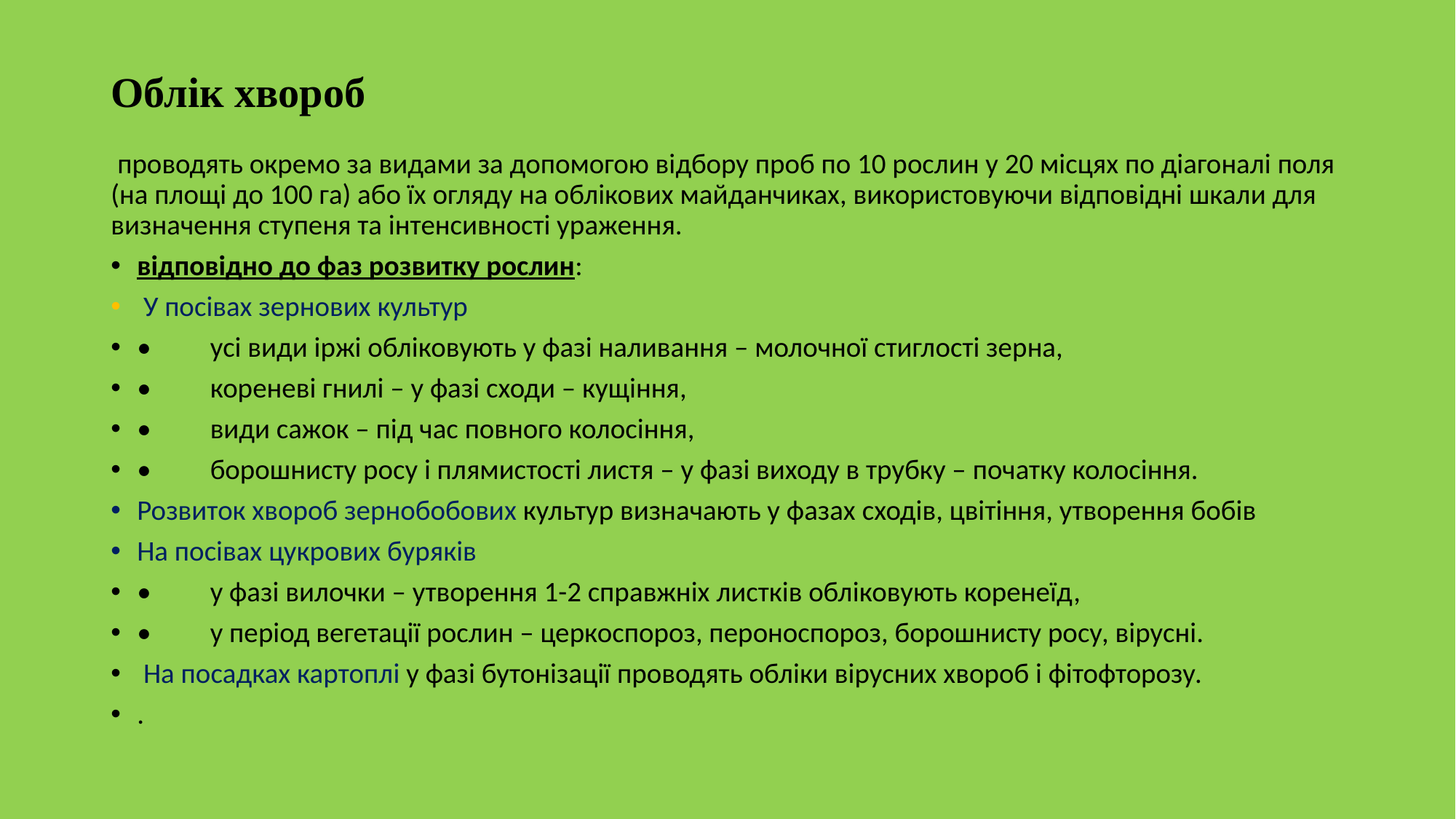

# Облік хвороб
 проводять окремо за видами за допомогою відбору проб по 10 рослин у 20 місцях по діагоналі поля (на площі до 100 га) або їх огляду на облікових майданчиках, використовуючи відповідні шкали для визначення ступеня та інтенсивності ураження.
відповідно до фаз розвитку рослин:
 У посівах зернових культур
•	усі види іржі обліковують у фазі наливання – молочної стиглості зерна,
•	кореневі гнилі – у фазі сходи – кущіння,
•	види сажок – під час повного колосіння,
•	борошнисту росу і плямистості листя – у фазі виходу в трубку – початку колосіння.
Розвиток хвороб зернобобових культур визначають у фазах сходів, цвітіння, утворення бобів
На посівах цукрових буряків
•	у фазі вилочки – утворення 1-2 справжніх листків обліковують коренеїд,
•	у період вегетації рослин – церкоспороз, пероноспороз, борошнисту росу, вірусні.
 На посадках картоплі у фазі бутонізації проводять обліки вірусних хвороб і фітофторозу.
.